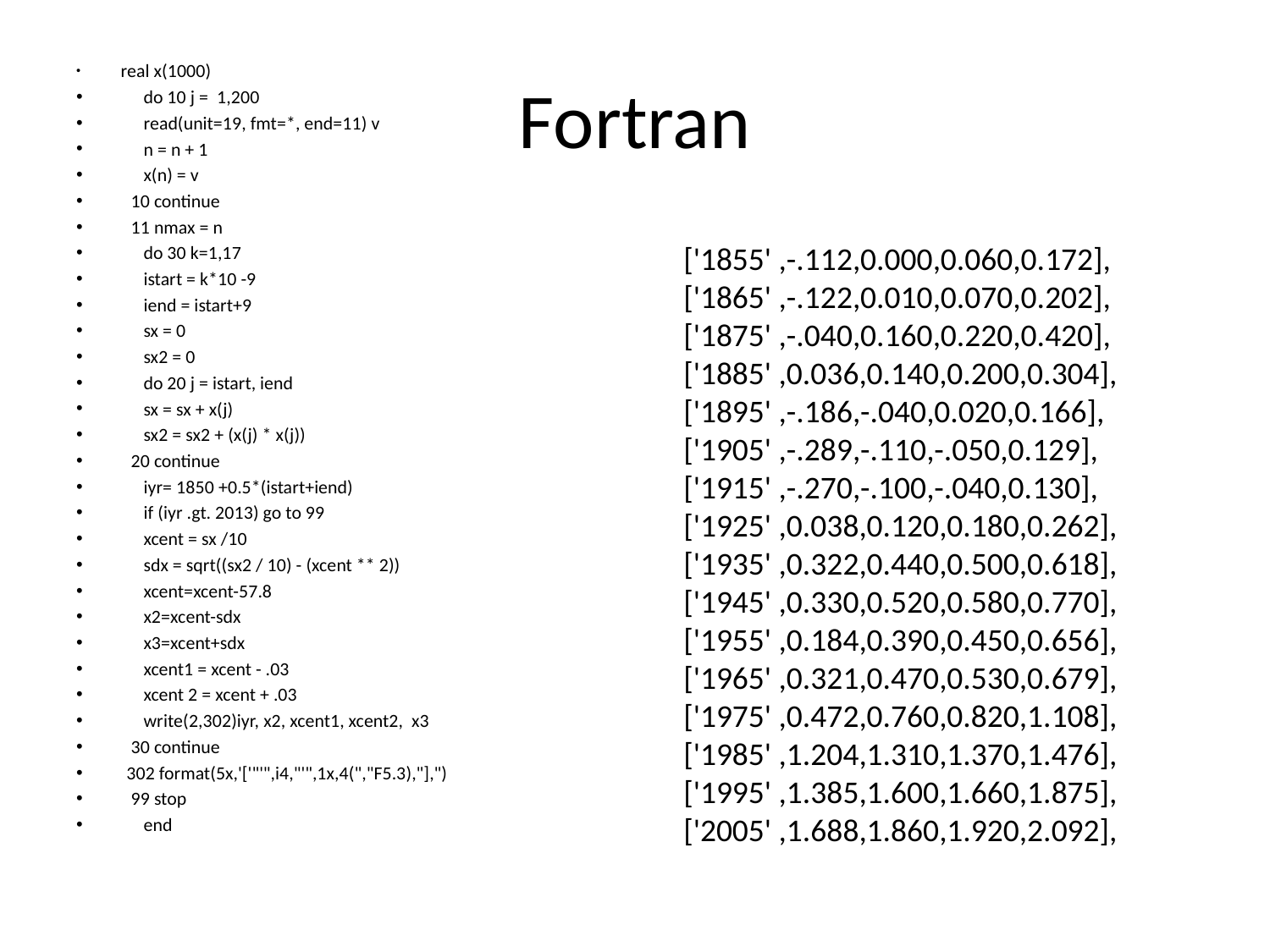

# Fortran
 real x(1000)
      do 10 j =  1,200
      read(unit=19, fmt=*, end=11) v
      n = n + 1
      x(n) = v
   10 continue
   11 nmax = n
      do 30 k=1,17
      istart = k*10 -9
      iend = istart+9
      sx = 0
      sx2 = 0
      do 20 j = istart, iend
      sx = sx + x(j)
      sx2 = sx2 + (x(j) * x(j))
   20 continue
      iyr= 1850 +0.5*(istart+iend)
      if (iyr .gt. 2013) go to 99
      xcent = sx /10
      sdx = sqrt((sx2 / 10) - (xcent ** 2))
      xcent=xcent-57.8
      x2=xcent-sdx
      x3=xcent+sdx
      xcent1 = xcent - .03
      xcent 2 = xcent + .03
      write(2,302)iyr, x2, xcent1, xcent2,  x3
   30 continue
  302 format(5x,'['"'",i4,"'",1x,4(","F5.3),"],")
   99 stop
      end
     ['1855' ,-.112,0.000,0.060,0.172],
     ['1865' ,-.122,0.010,0.070,0.202],
     ['1875' ,-.040,0.160,0.220,0.420],
     ['1885' ,0.036,0.140,0.200,0.304],
     ['1895' ,-.186,-.040,0.020,0.166],
     ['1905' ,-.289,-.110,-.050,0.129],
     ['1915' ,-.270,-.100,-.040,0.130],
     ['1925' ,0.038,0.120,0.180,0.262],
     ['1935' ,0.322,0.440,0.500,0.618],
     ['1945' ,0.330,0.520,0.580,0.770],
     ['1955' ,0.184,0.390,0.450,0.656],
     ['1965' ,0.321,0.470,0.530,0.679],
     ['1975' ,0.472,0.760,0.820,1.108],
     ['1985' ,1.204,1.310,1.370,1.476],
     ['1995' ,1.385,1.600,1.660,1.875],
     ['2005' ,1.688,1.860,1.920,2.092],